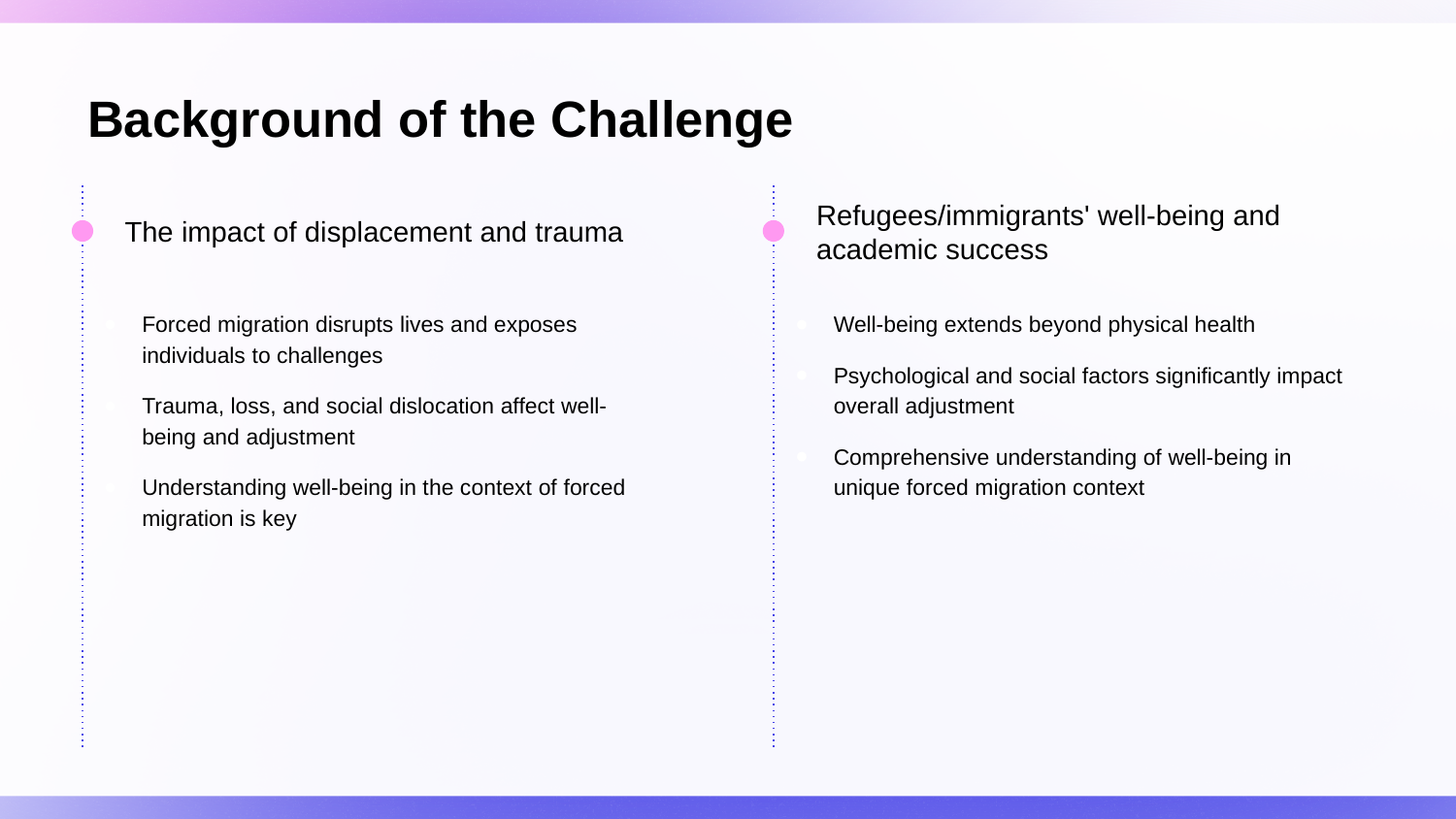

# Background of the Challenge
The impact of displacement and trauma
Refugees/immigrants' well-being and academic success

Forced migration disrupts lives and exposes individuals to challenges
Trauma, loss, and social dislocation affect well-being and adjustment
Understanding well-being in the context of forced migration is key
Well-being extends beyond physical health
Psychological and social factors significantly impact overall adjustment
Comprehensive understanding of well-being in unique forced migration context